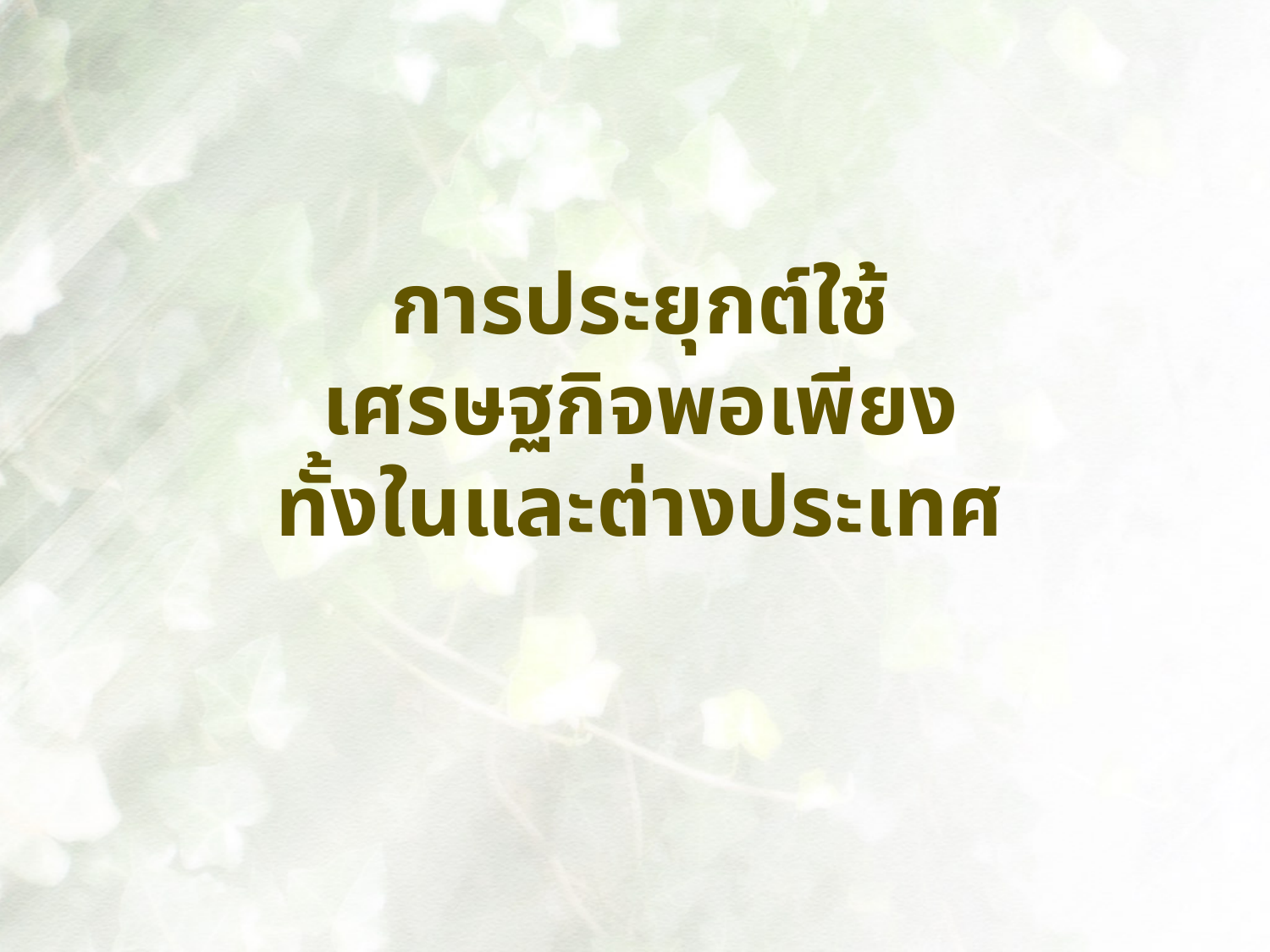

การประยุกต์ใช้
เศรษฐกิจพอเพียง
ทั้งในและต่างประเทศ